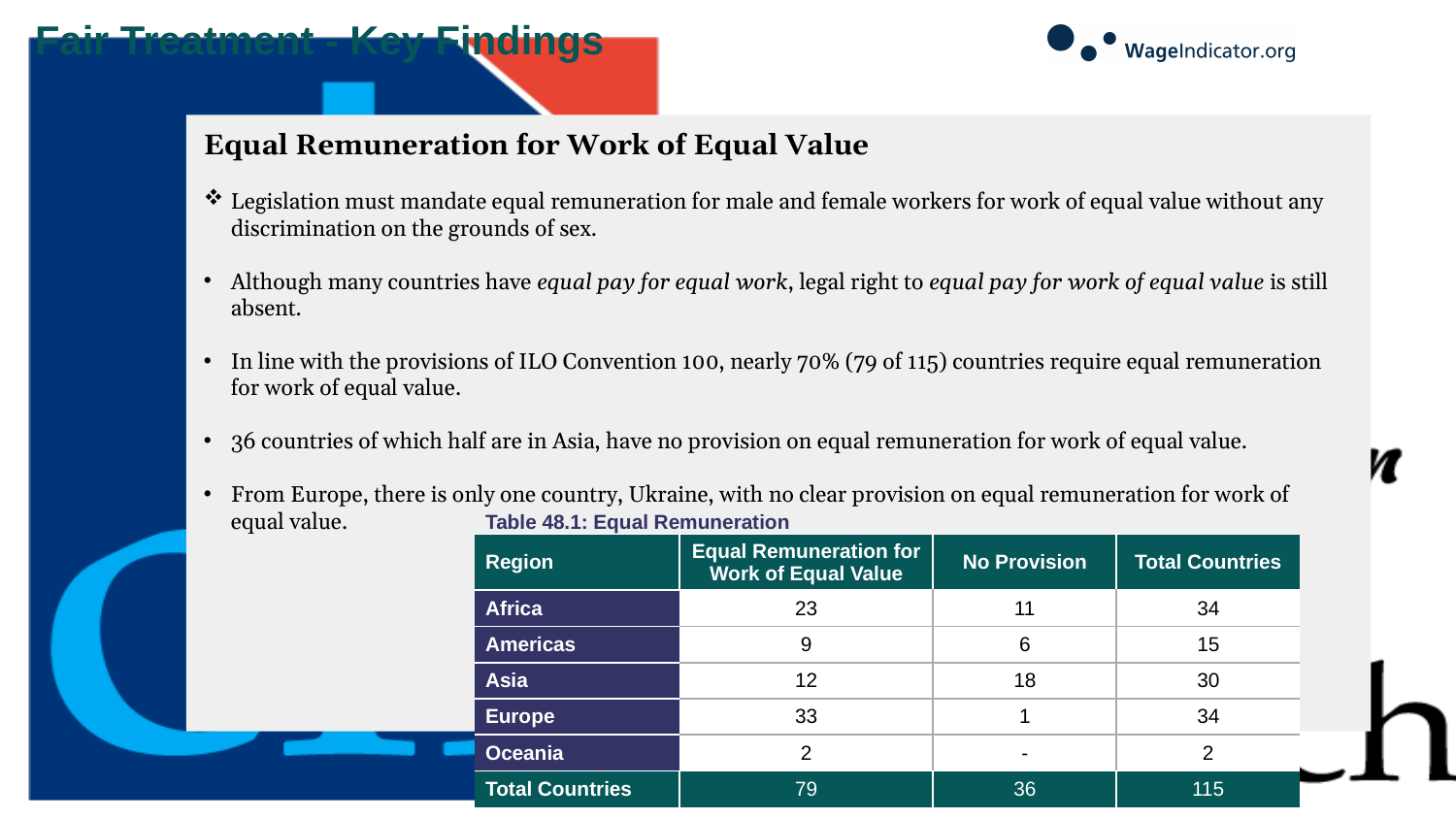

# Fair Treatment - Key Findings
Equal Remuneration for Work of Equal Value

Legislation must mandate equal remuneration for male and female workers for work of equal value without any discrimination on the grounds of sex.

Although many countries have equal pay for equal work, legal right to equal pay for work of equal value is still absent.

In line with the provisions of ILO Convention 100, nearly 70% (79 of 115) countries require equal remuneration for work of equal value.

36 countries of which half are in Asia, have no provision on equal remuneration for work of equal value.

From Europe, there is only one country, Ukraine, with no clear provision on equal remuneration for work of equal value.

| Table 48.1: Equal Remuneration |  |  |  |
| --- | --- | --- | --- |
| Region | Equal Remuneration for Work of Equal Value | No Provision | Total Countries |
| Africa | 23 | 11 | 34 |
| Americas | 9 | 6 | 15 |
| Asia | 12 | 18 | 30 |
| Europe | 33 | 1 | 34 |
| Oceania | 2 | - | 2 |
| Total Countries | 79 | 36 | 115 |